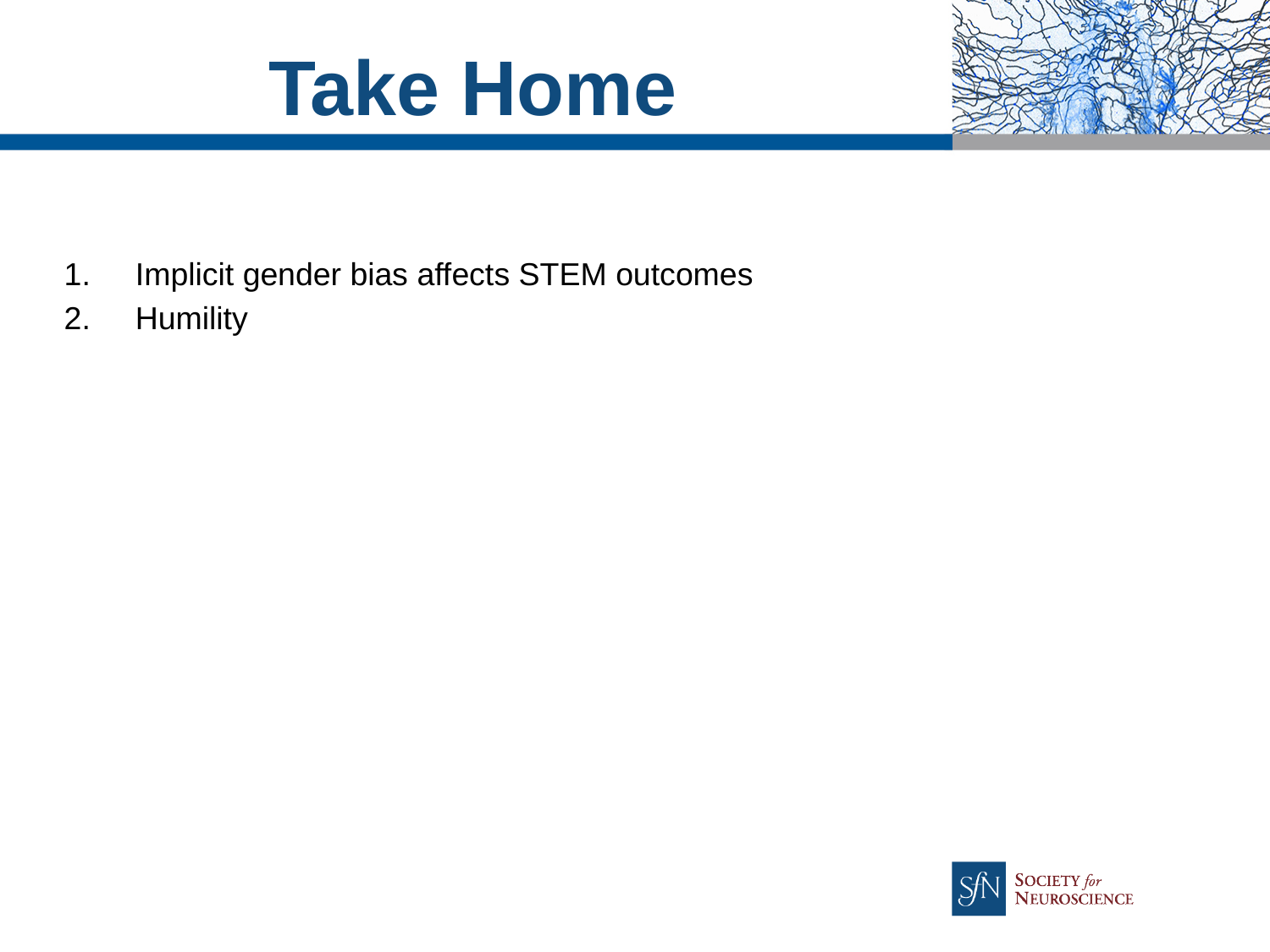

Take Home
Implicit gender bias affects STEM outcomes
Humility